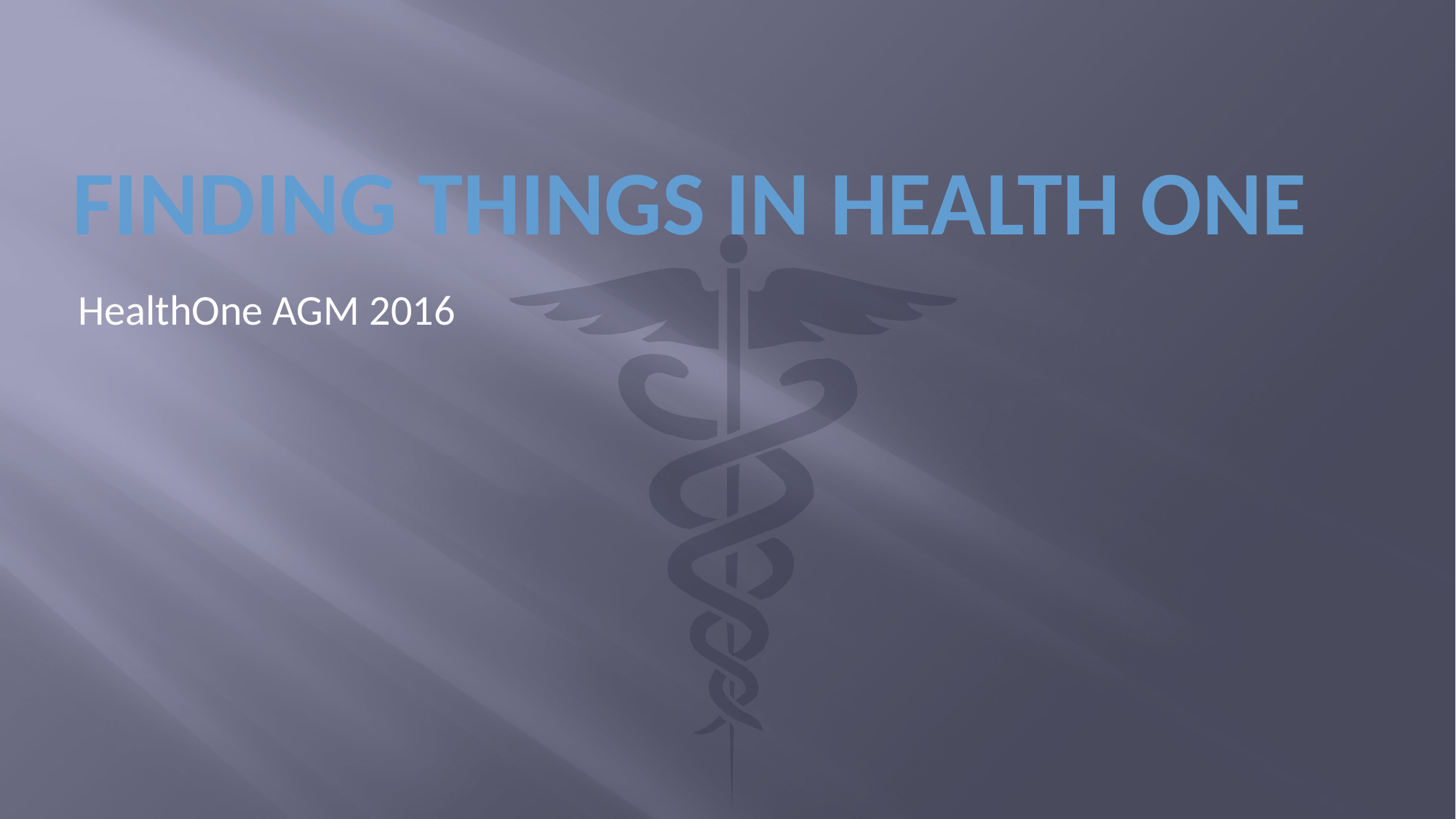

# FINding things in health one
HealthOne AGM 2016